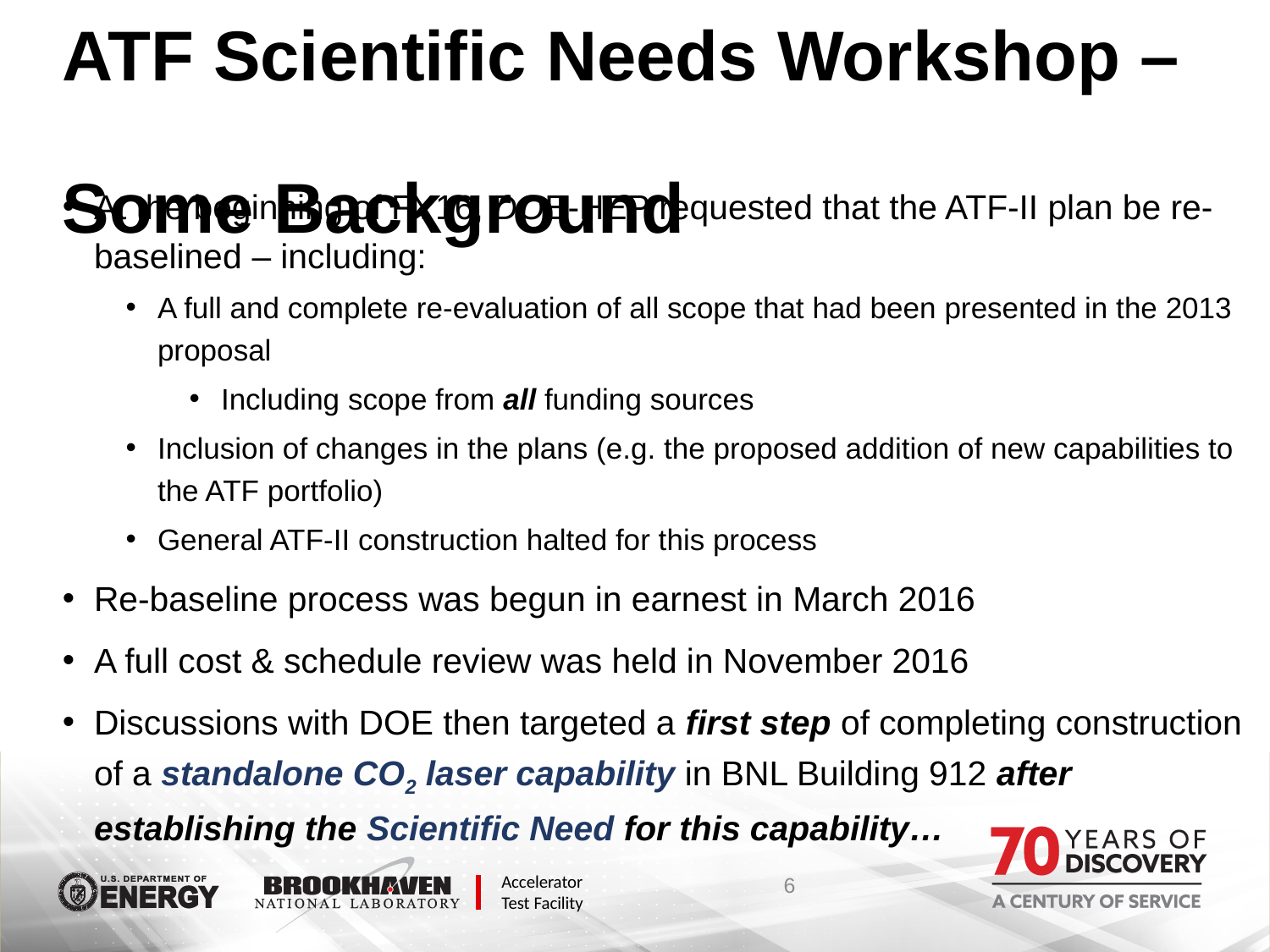

# ATF Scientific Needs Workshop – Some Background
At the beginning of FY16, DOE-HEP requested that the ATF-II plan be re-baselined – including:
A full and complete re-evaluation of all scope that had been presented in the 2013 proposal
Including scope from all funding sources
Inclusion of changes in the plans (e.g. the proposed addition of new capabilities to the ATF portfolio)
General ATF-II construction halted for this process
Re-baseline process was begun in earnest in March 2016
A full cost & schedule review was held in November 2016
Discussions with DOE then targeted a first step of completing construction of a standalone CO2 laser capability in BNL Building 912 after establishing the Scientific Need for this capability…
6